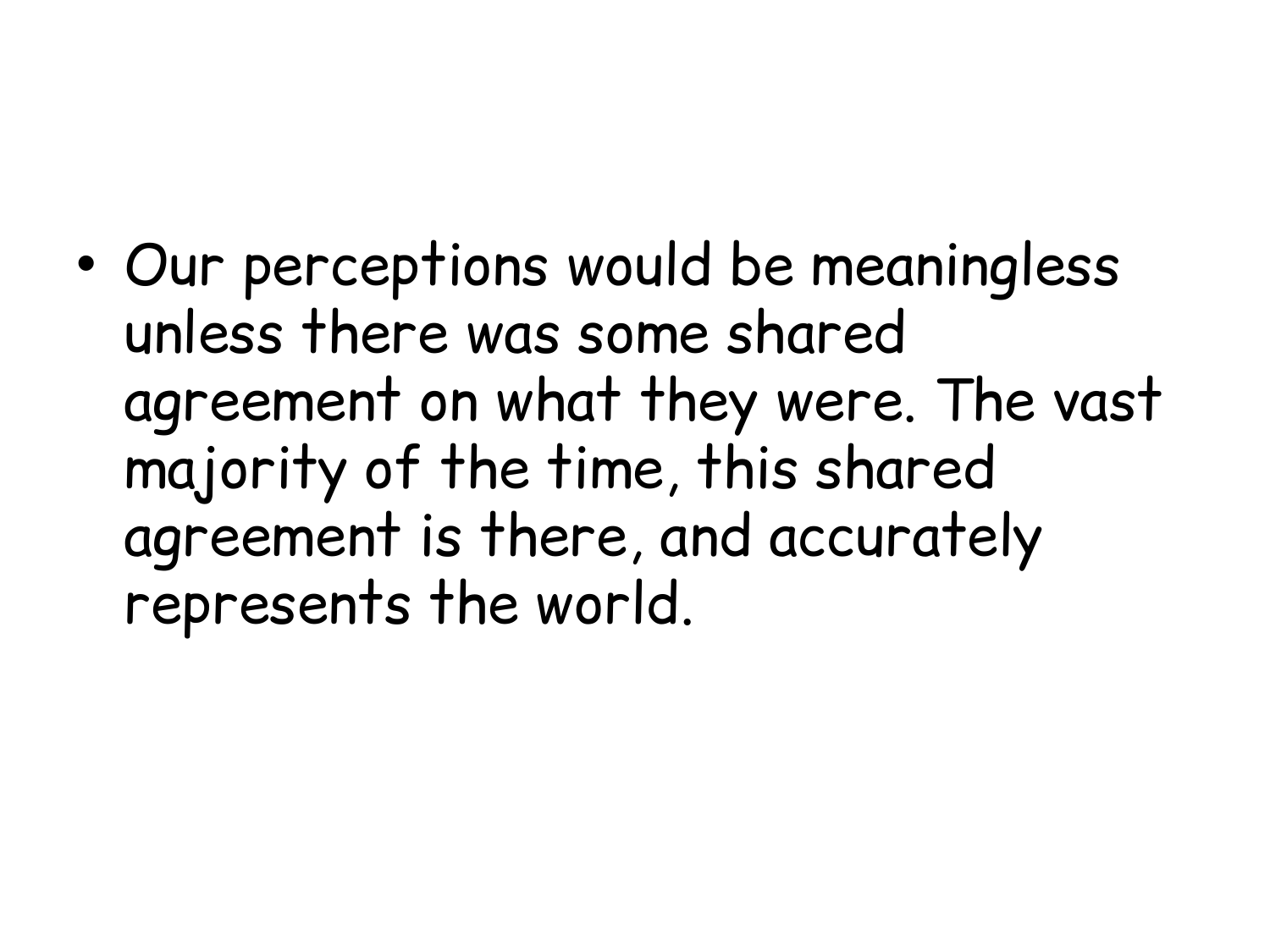

#
Our perceptions would be meaningless unless there was some shared agreement on what they were. The vast majority of the time, this shared agreement is there, and accurately represents the world.